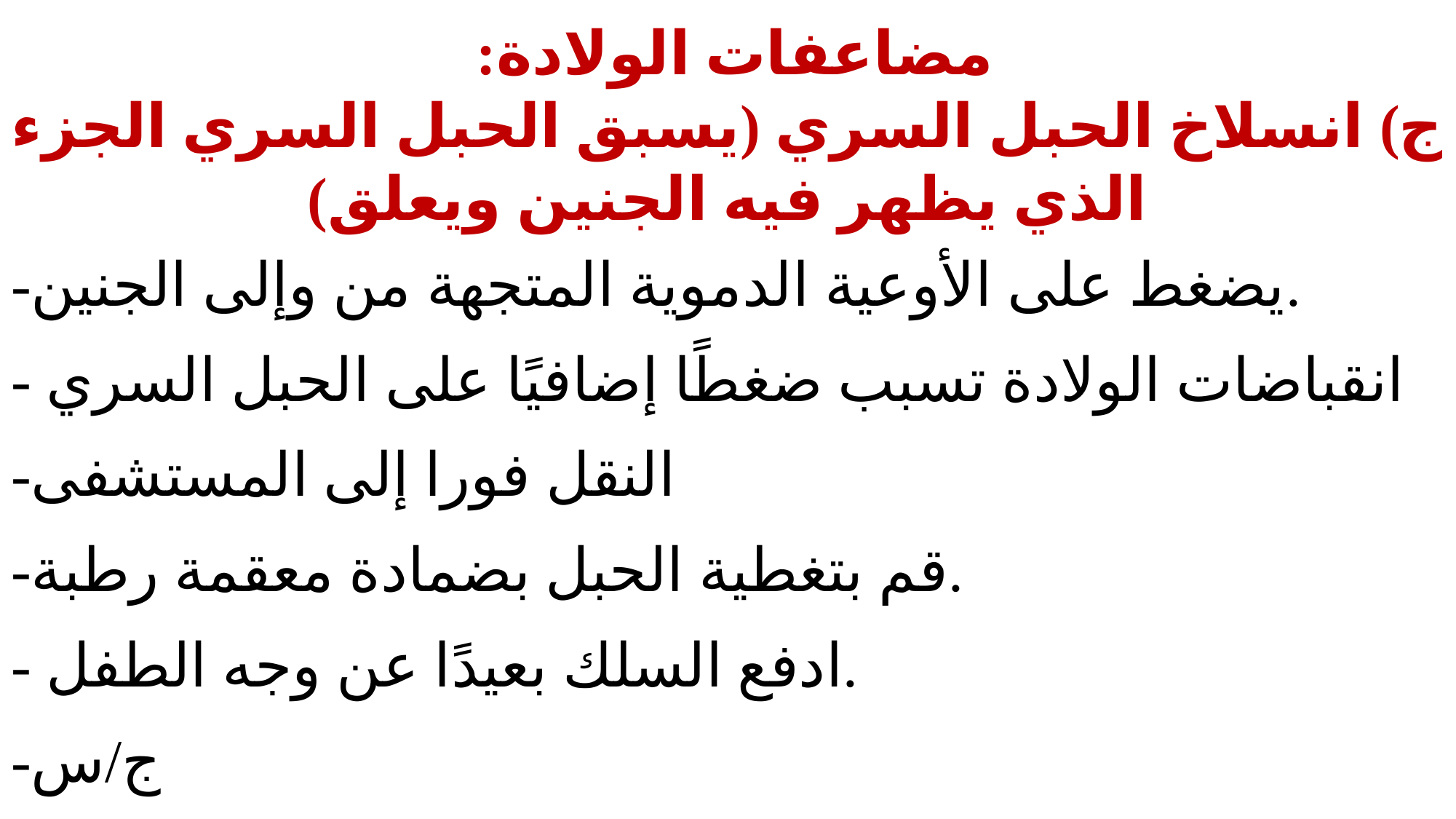

# مضاعفات الولادة: ج) انسلاخ الحبل السري (يسبق الحبل السري الجزء الذي يظهر فيه الجنين ويعلق)
-يضغط على الأوعية الدموية المتجهة من وإلى الجنين.
- انقباضات الولادة تسبب ضغطًا إضافيًا على الحبل السري
-النقل فورا إلى المستشفى
-قم بتغطية الحبل بضمادة معقمة رطبة.
- ادفع السلك بعيدًا عن وجه الطفل.
-ج/س